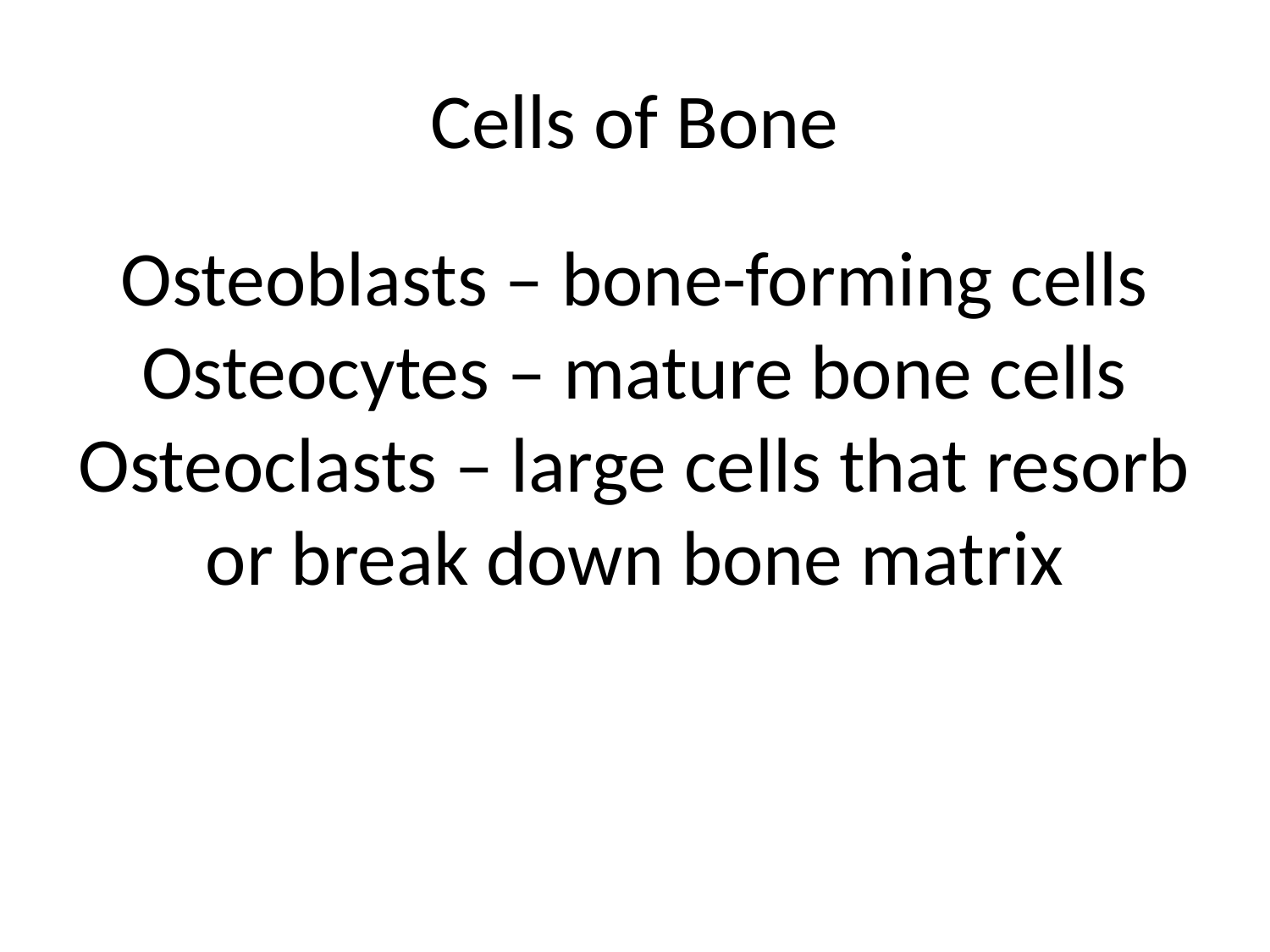

Cells of Bone
Osteoblasts – bone-forming cells
Osteocytes – mature bone cells
Osteoclasts – large cells that resorb or break down bone matrix